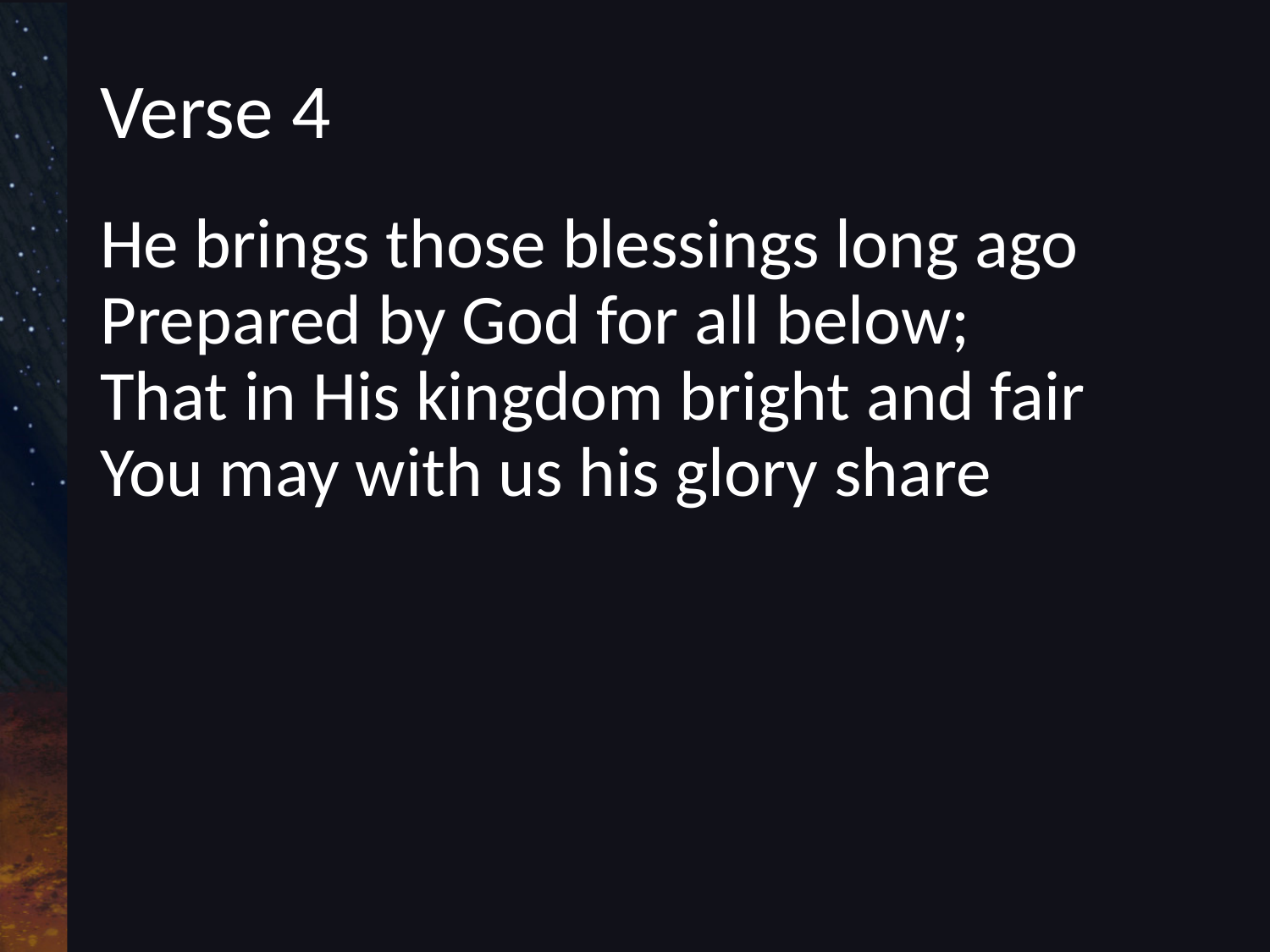

# Verse 4
He brings those blessings long ago
Prepared by God for all below;
That in His kingdom bright and fair
You may with us his glory share